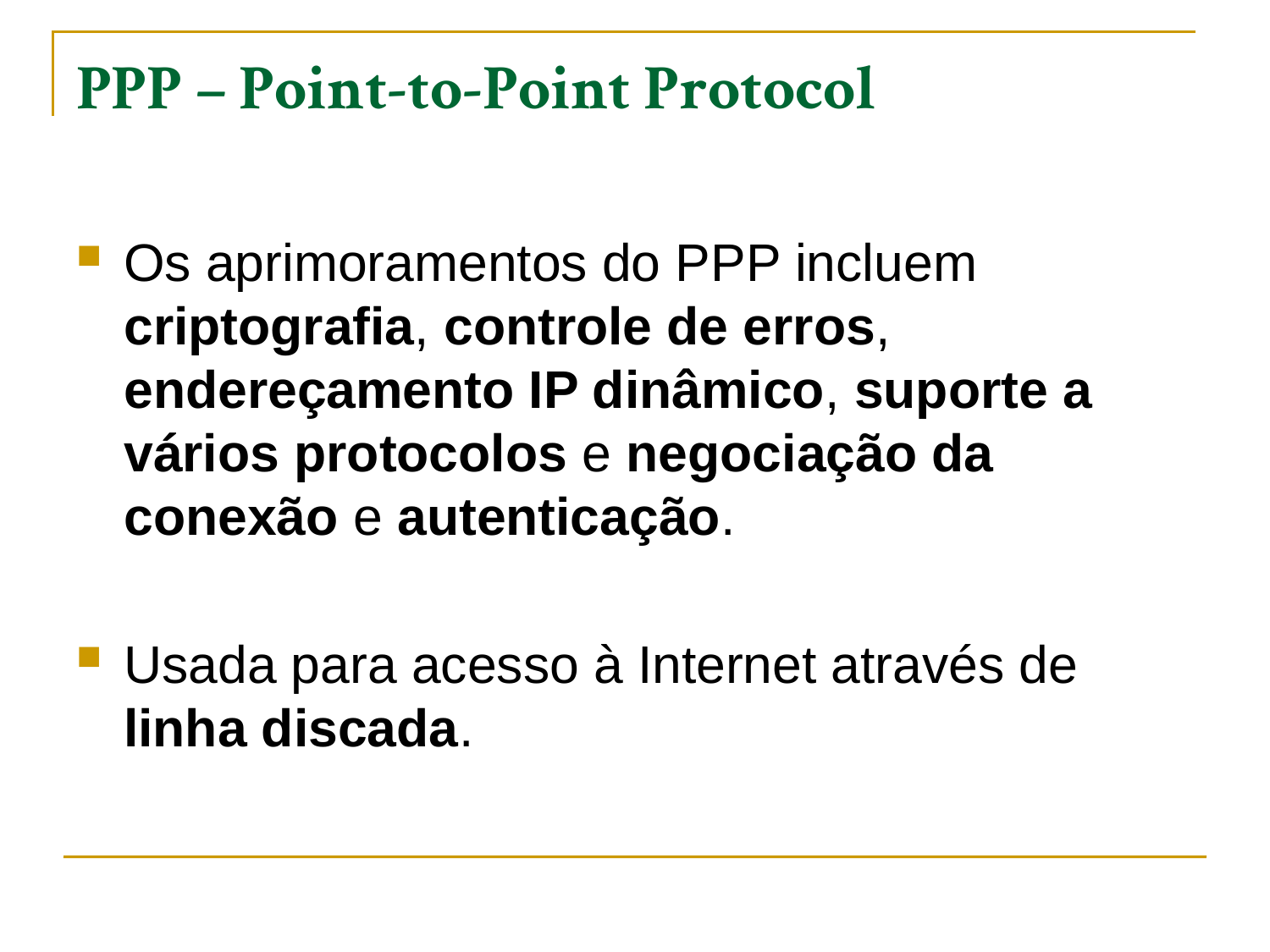

# PPP – Point-to-Point Protocol
Os aprimoramentos do PPP incluem criptografia, controle de erros, endereçamento IP dinâmico, suporte a vários protocolos e negociação da conexão e autenticação.

Usada para acesso à Internet através de linha discada.